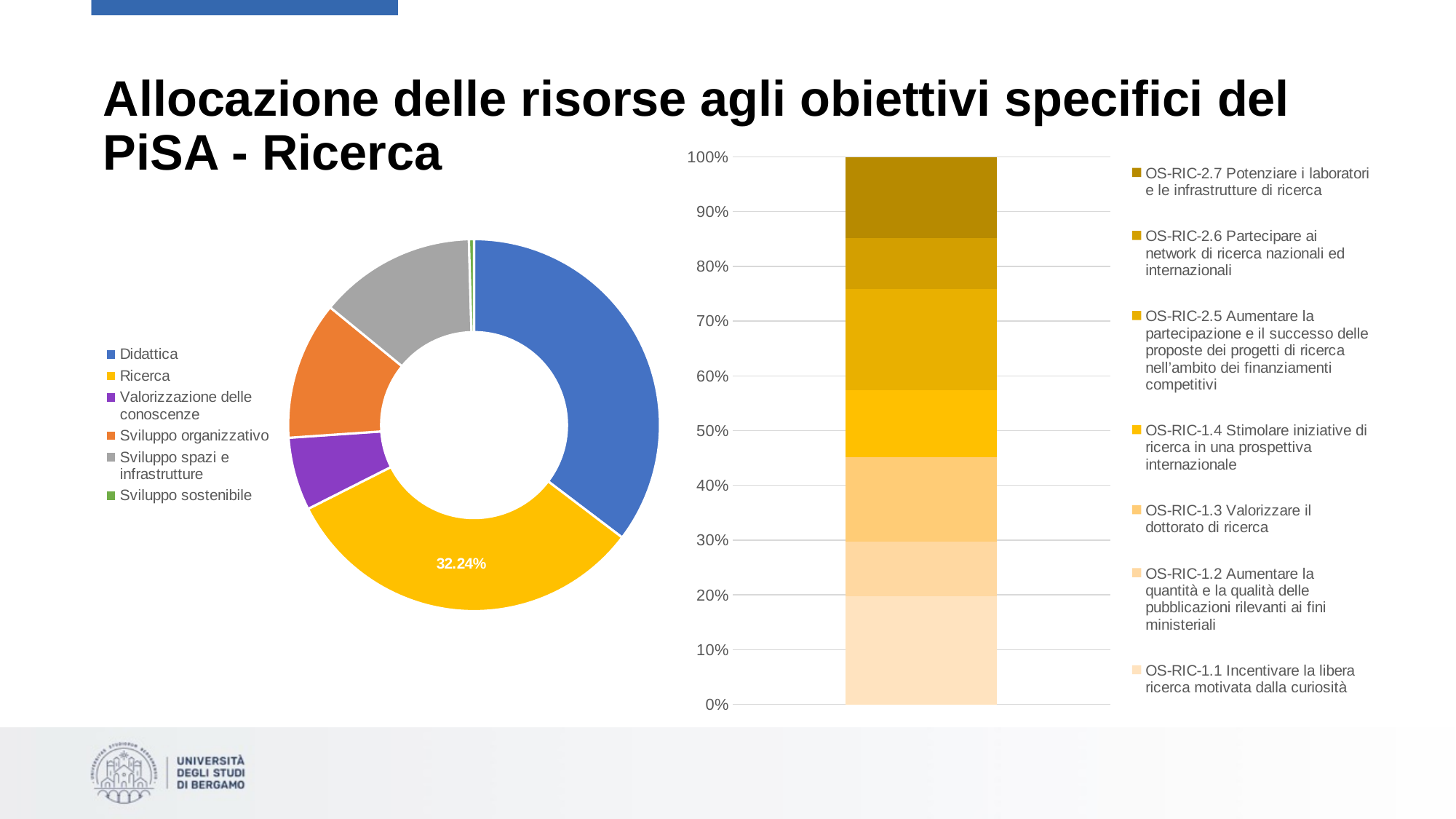

# Allocazione delle risorse agli obiettivi specifici del PiSA - Ricerca

### Chart

| Category | OS-RIC-1.1 | OS-RIC-1.2 | OS-RIC-1.3 | OS-RIC-1.4 | OS-RIC-2.5 | OS-RIC-2.6 | OS-RIC-2.7 |
|---|---|---|---|---|---|---|---|
| 39931410 | 7889130.0 | 4007002.0 | 6107060.0 | 4940705.0 | 7369601.0 | 3679102.0 | 5938810.0 |

### Chart

| Category |  |
|---|---|
| Didattica | 43759172.0 |
| Ricerca | 39931410.0 |
| Valorizzazione delle conoscenze | 7868010.0 |
| Sviluppo organizzativo | 14863825.0 |
| Sviluppo spazi e infrastrutture | 16905321.0 |
| Sviluppo sostenibile | 544512.0 |